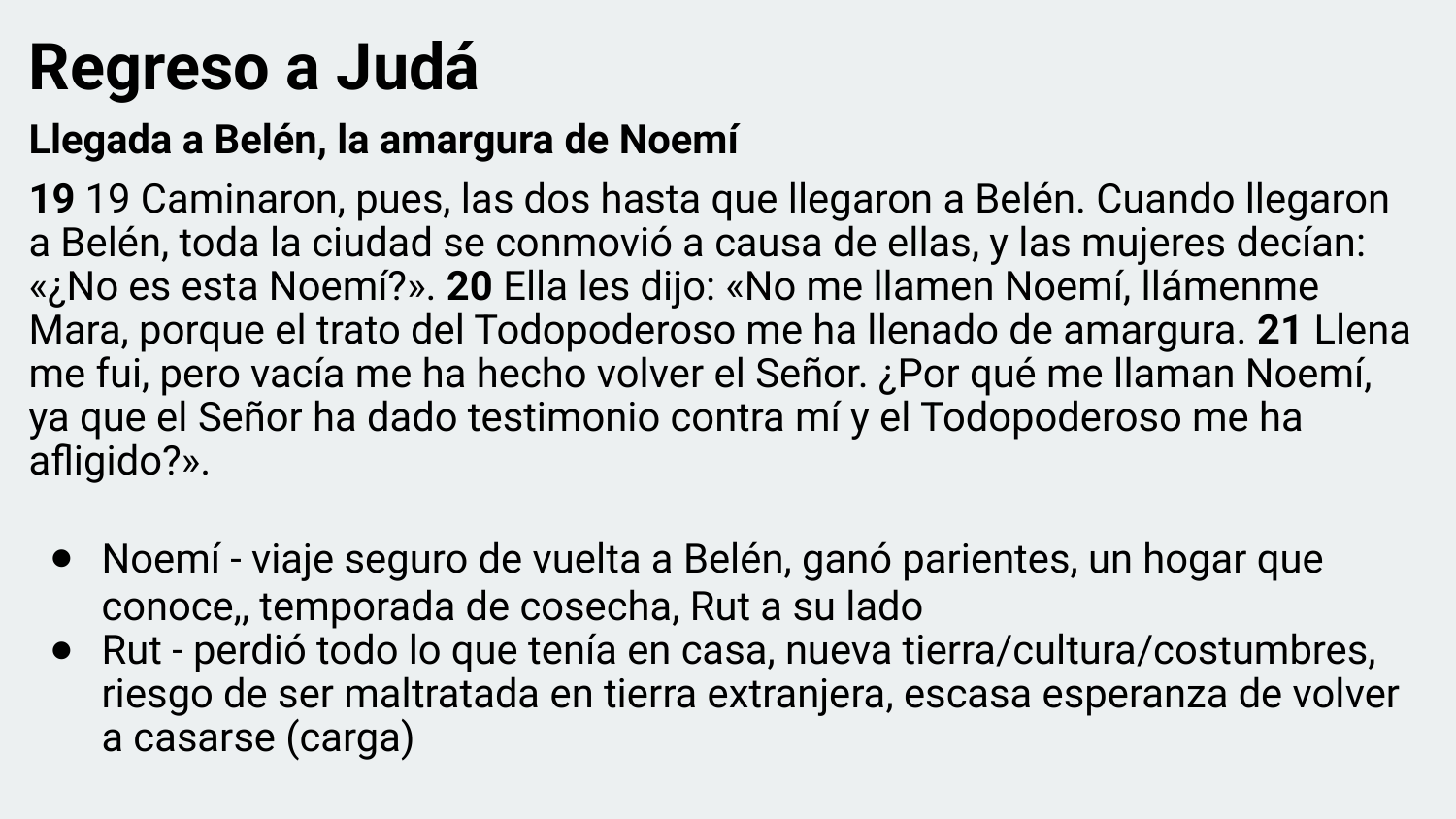

Regreso a Judá
Llegada a Belén, la amargura de Noemí
19 19 Caminaron, pues, las dos hasta que llegaron a Belén. Cuando llegaron a Belén, toda la ciudad se conmovió a causa de ellas, y las mujeres decían: «¿No es esta Noemí?». 20 Ella les dijo: «No me llamen Noemí, llámenme Mara, porque el trato del Todopoderoso me ha llenado de amargura. 21 Llena me fui, pero vacía me ha hecho volver el Señor. ¿Por qué me llaman Noemí, ya que el Señor ha dado testimonio contra mí y el Todopoderoso me ha afligido?».

Noemí - viaje seguro de vuelta a Belén, ganó parientes, un hogar que conoce,, temporada de cosecha, Rut a su lado
Rut - perdió todo lo que tenía en casa, nueva tierra/cultura/costumbres, riesgo de ser maltratada en tierra extranjera, escasa esperanza de volver a casarse (carga)